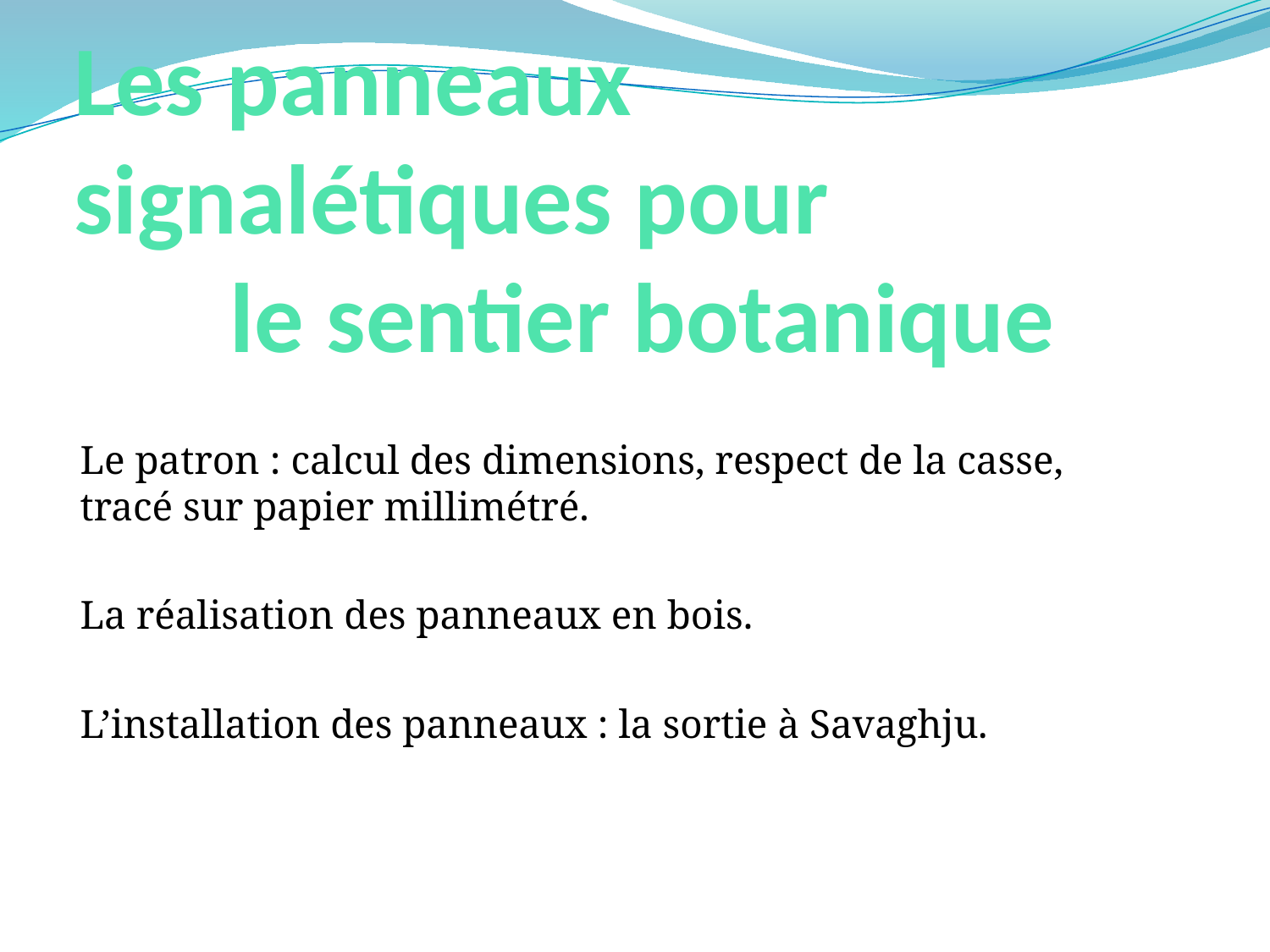

# Les panneaux signalétiques pour                      le sentier botanique

Le patron : calcul des dimensions, respect de la casse, tracé sur papier millimétré.

La réalisation des panneaux en bois.

L’installation des panneaux : la sortie à Savaghju.